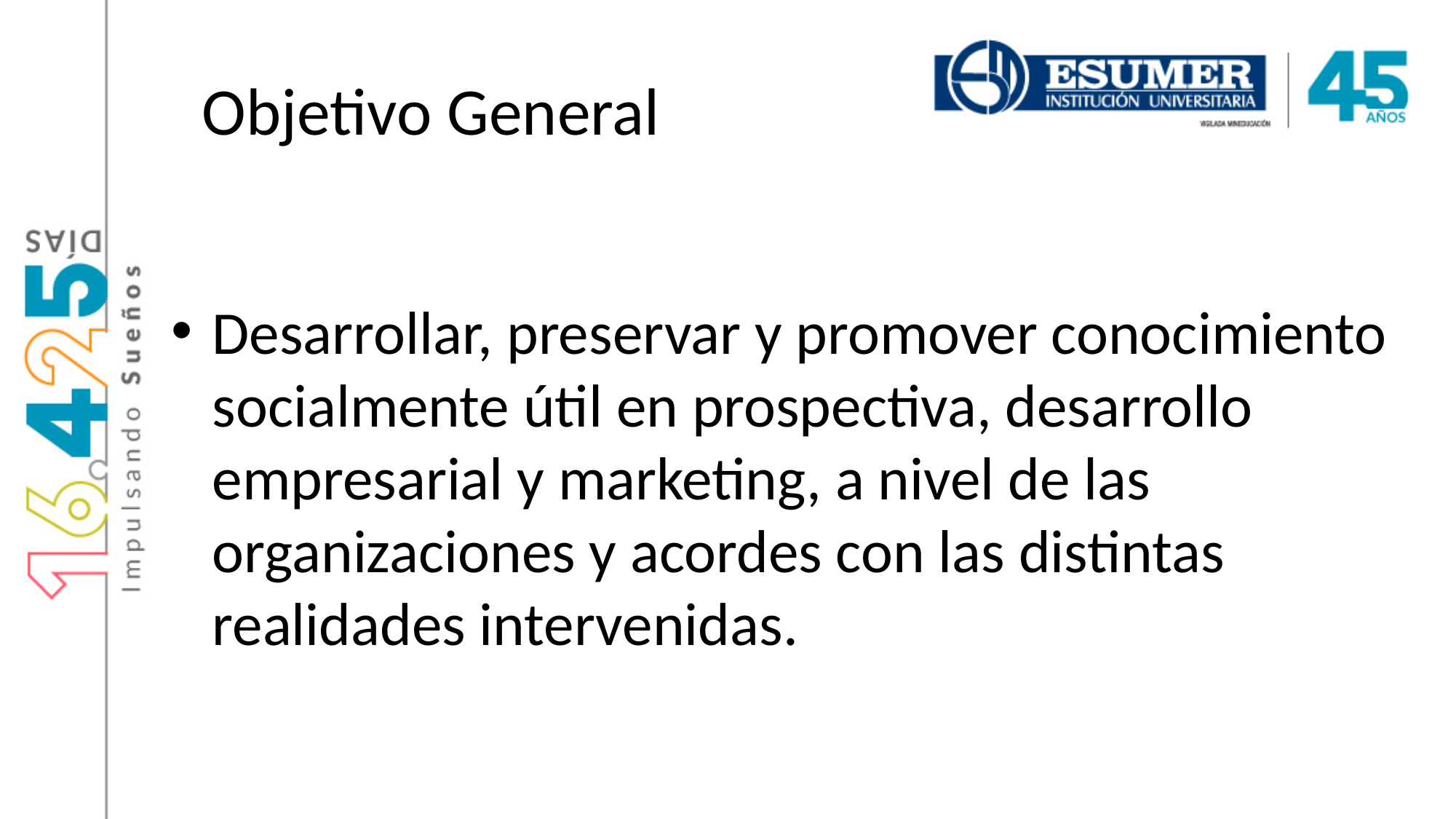

# Objetivo General

Desarrollar, preservar y promover conocimiento socialmente útil en prospectiva, desarrollo empresarial y marketing, a nivel de las organizaciones y acordes con las distintas realidades intervenidas.